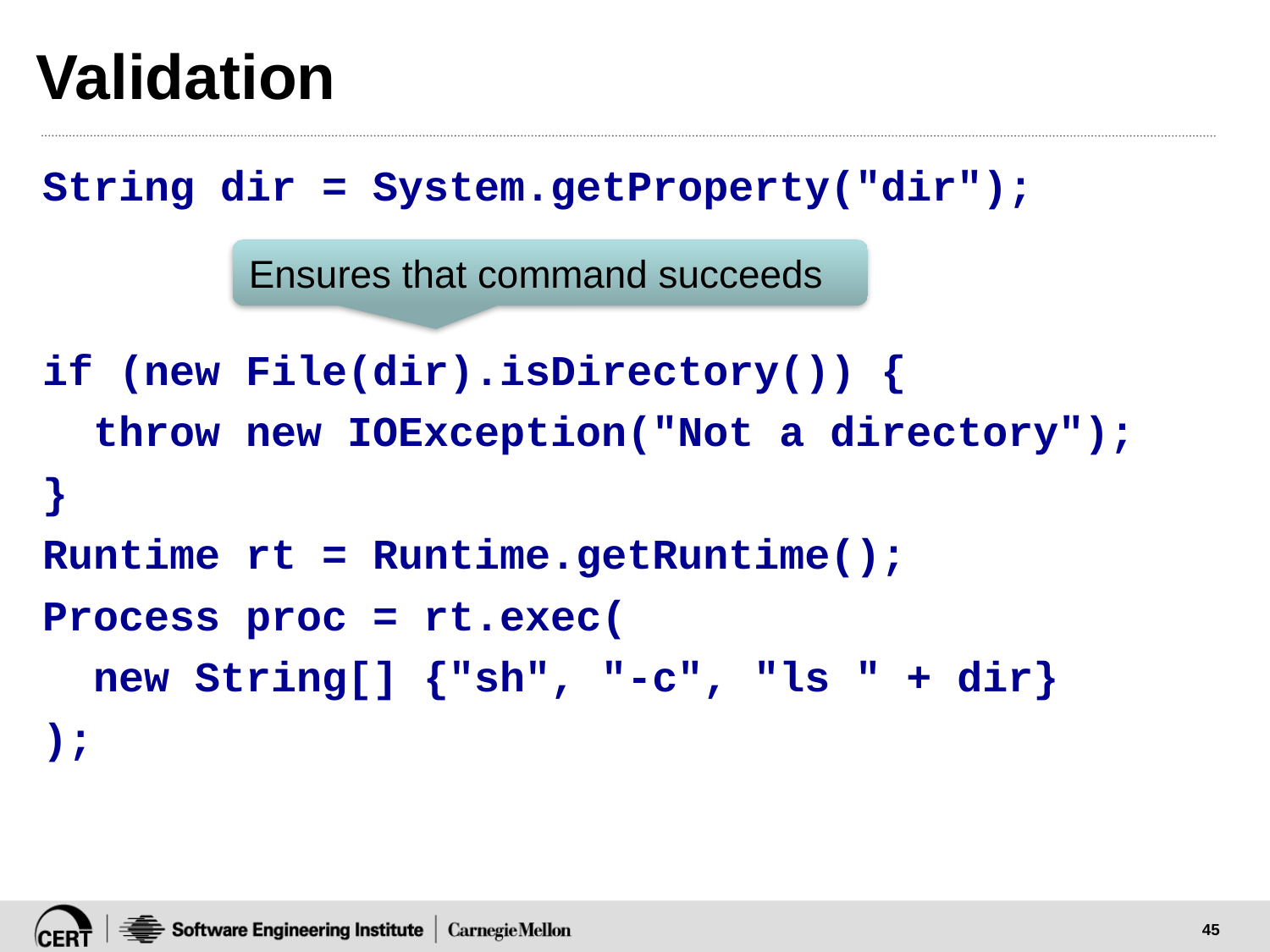

# Validation
String dir = System.getProperty("dir");

if (new File(dir).isDirectory()) {
  throw new IOException("Not a directory");
}
Runtime rt = Runtime.getRuntime();
Process proc = rt.exec(
  new String[] {"sh", "-c", "ls " + dir}
);
Ensures that command succeeds